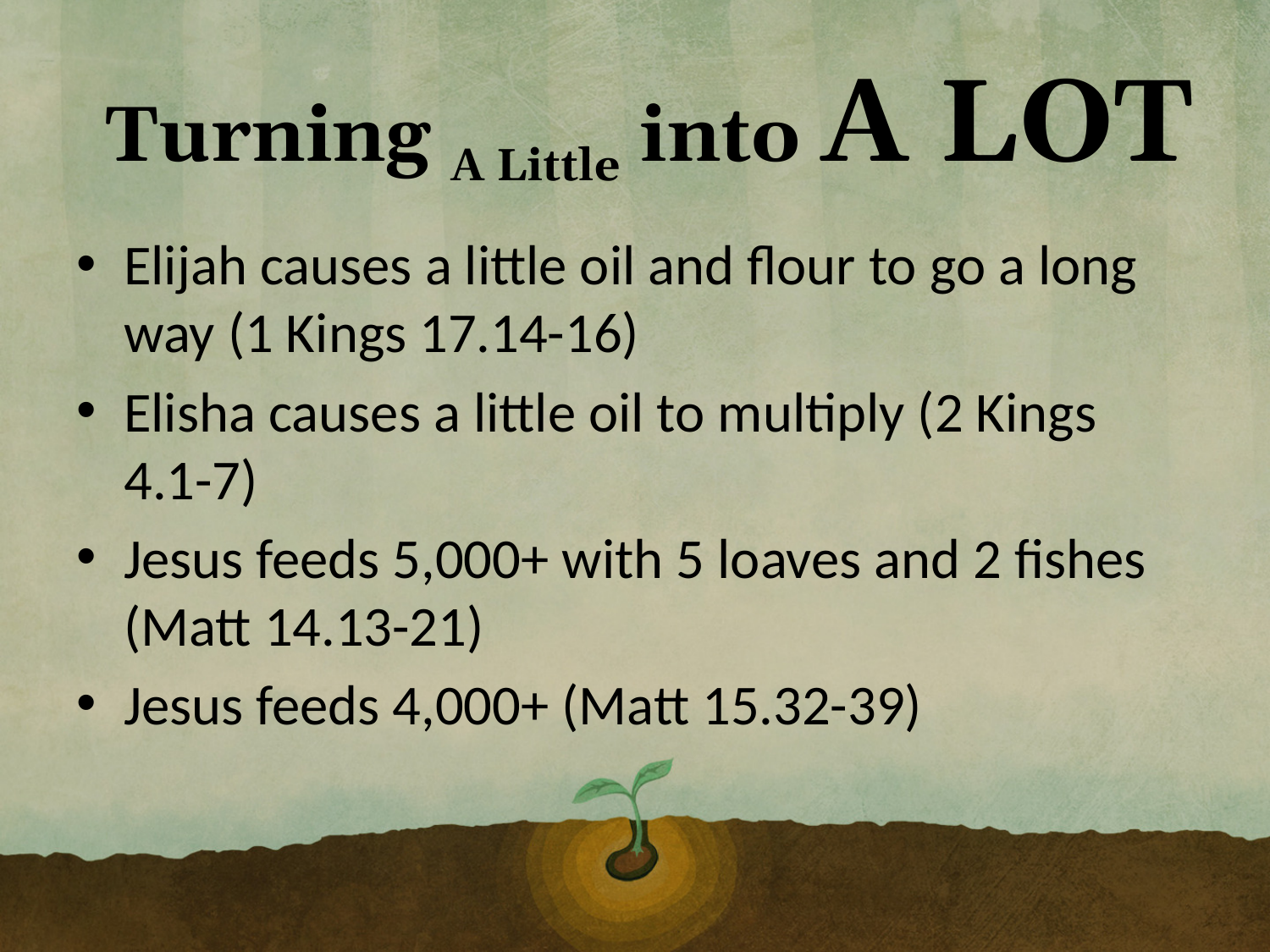

# Turning A Little into A LOT
Elijah causes a little oil and flour to go a long way (1 Kings 17.14-16)
Elisha causes a little oil to multiply (2 Kings 4.1-7)
Jesus feeds 5,000+ with 5 loaves and 2 fishes (Matt 14.13-21)
Jesus feeds 4,000+ (Matt 15.32-39)